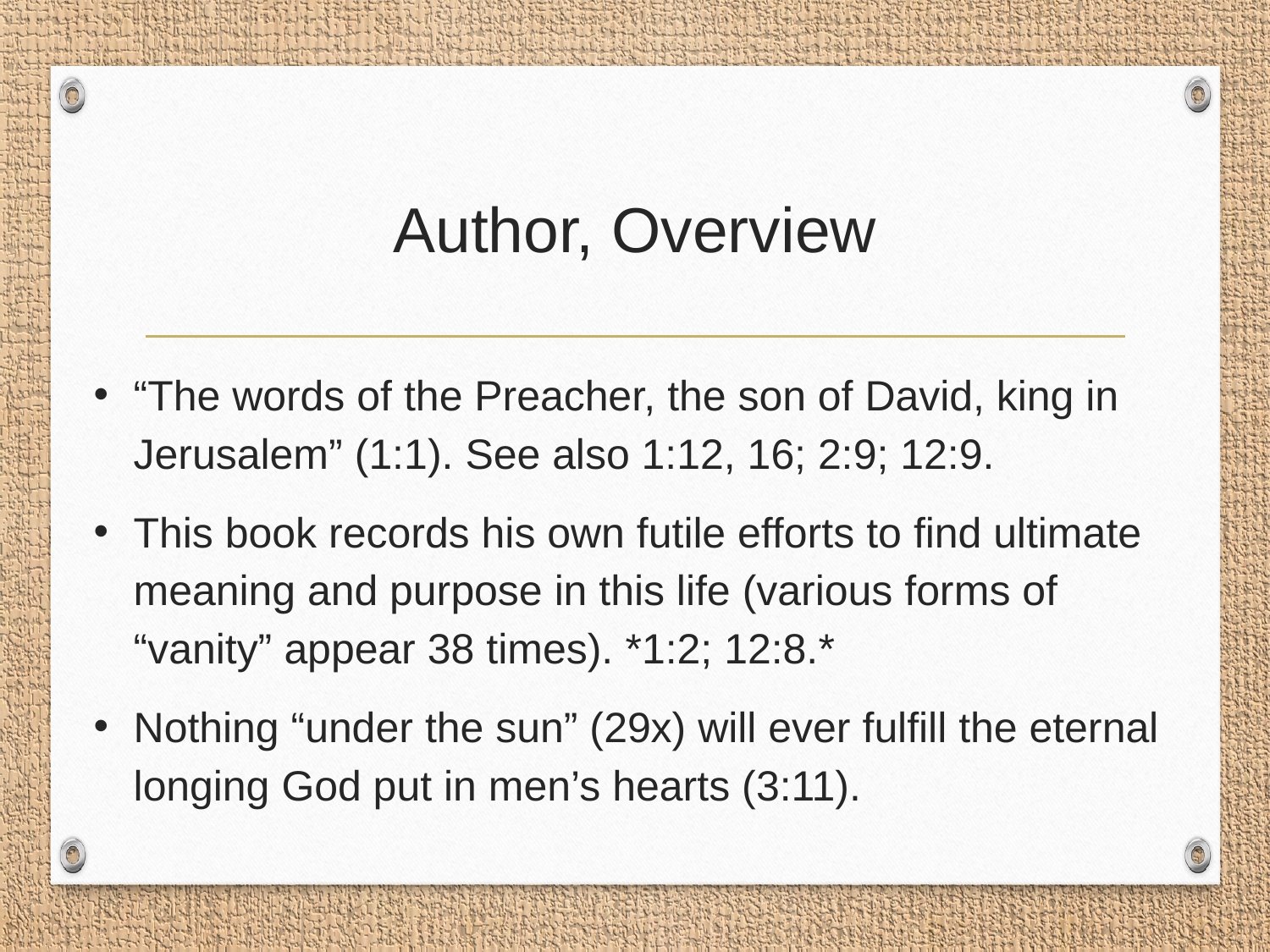

# Author, Overview
“The words of the Preacher, the son of David, king in Jerusalem” (1:1). See also 1:12, 16; 2:9; 12:9.
This book records his own futile efforts to find ultimate meaning and purpose in this life (various forms of “vanity” appear 38 times). *1:2; 12:8.*
Nothing “under the sun” (29x) will ever fulfill the eternal longing God put in men’s hearts (3:11).